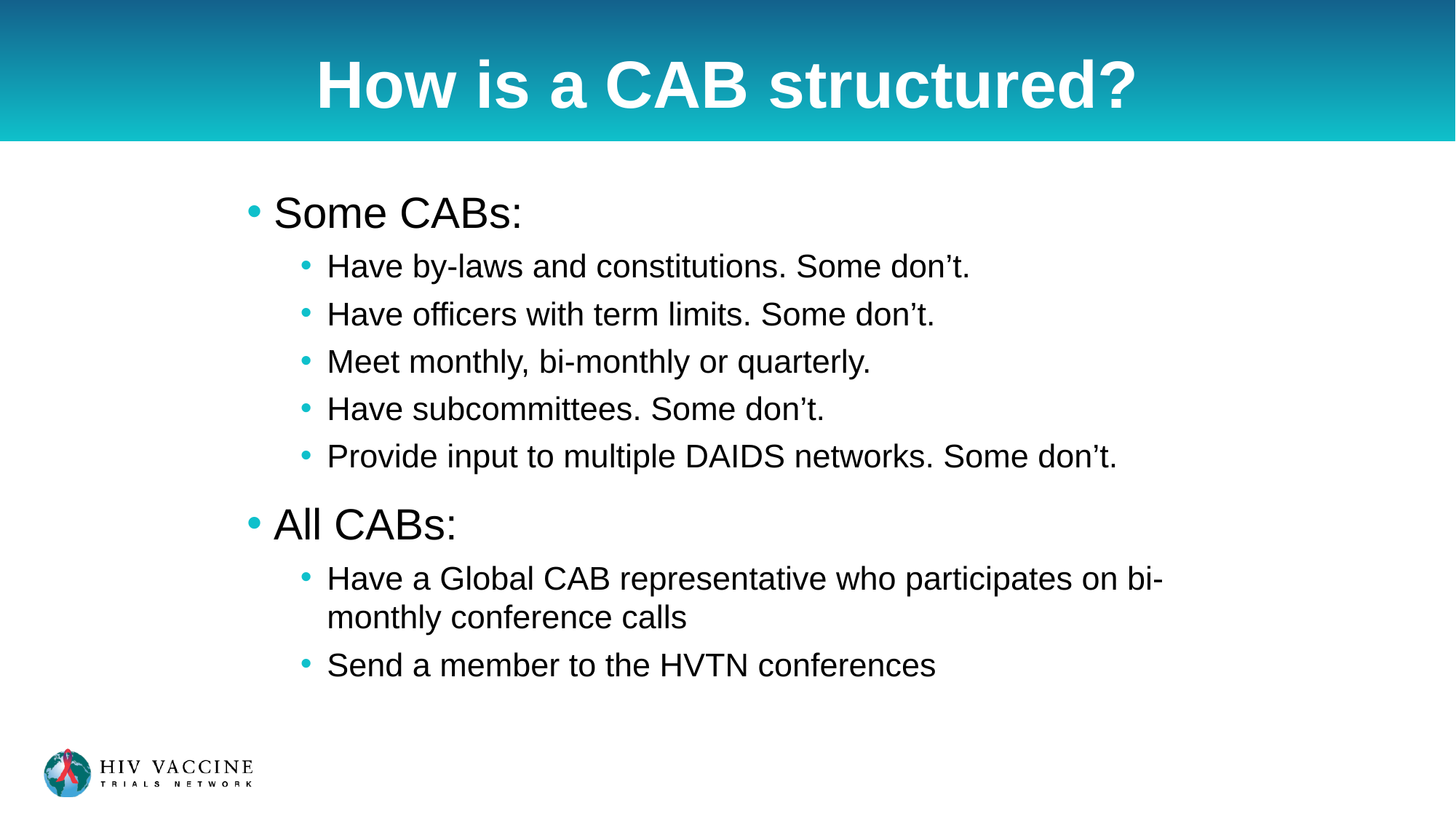

# How is a CAB structured?
Some CABs:
Have by-laws and constitutions. Some don’t.
Have officers with term limits. Some don’t.
Meet monthly, bi-monthly or quarterly.
Have subcommittees. Some don’t.
Provide input to multiple DAIDS networks. Some don’t.
All CABs:
Have a Global CAB representative who participates on bi-monthly conference calls
Send a member to the HVTN conferences